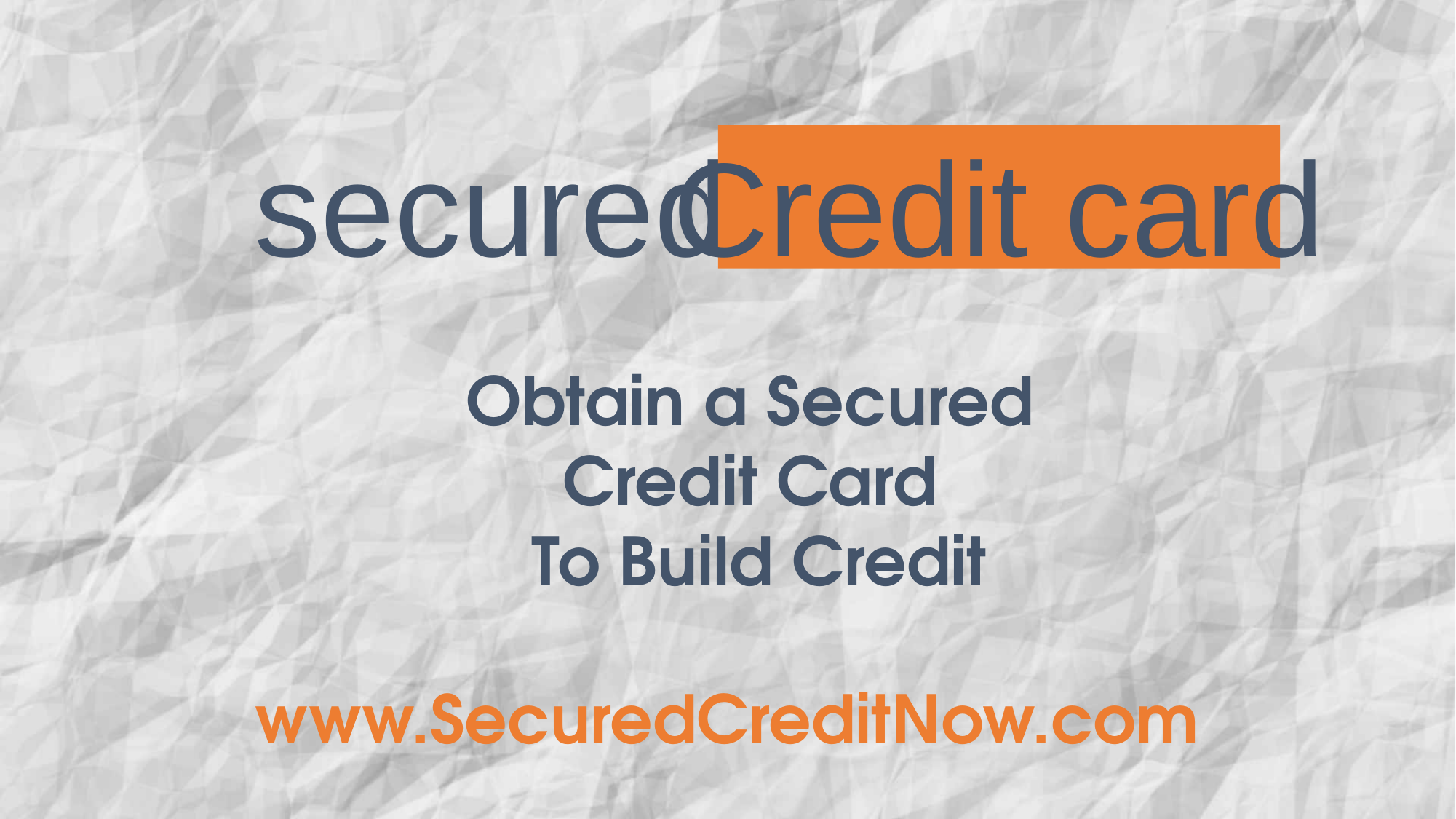

secured
Credit card

Obtain a Secured
Credit Card
To Build Credit
www.SecuredCreditNow.com